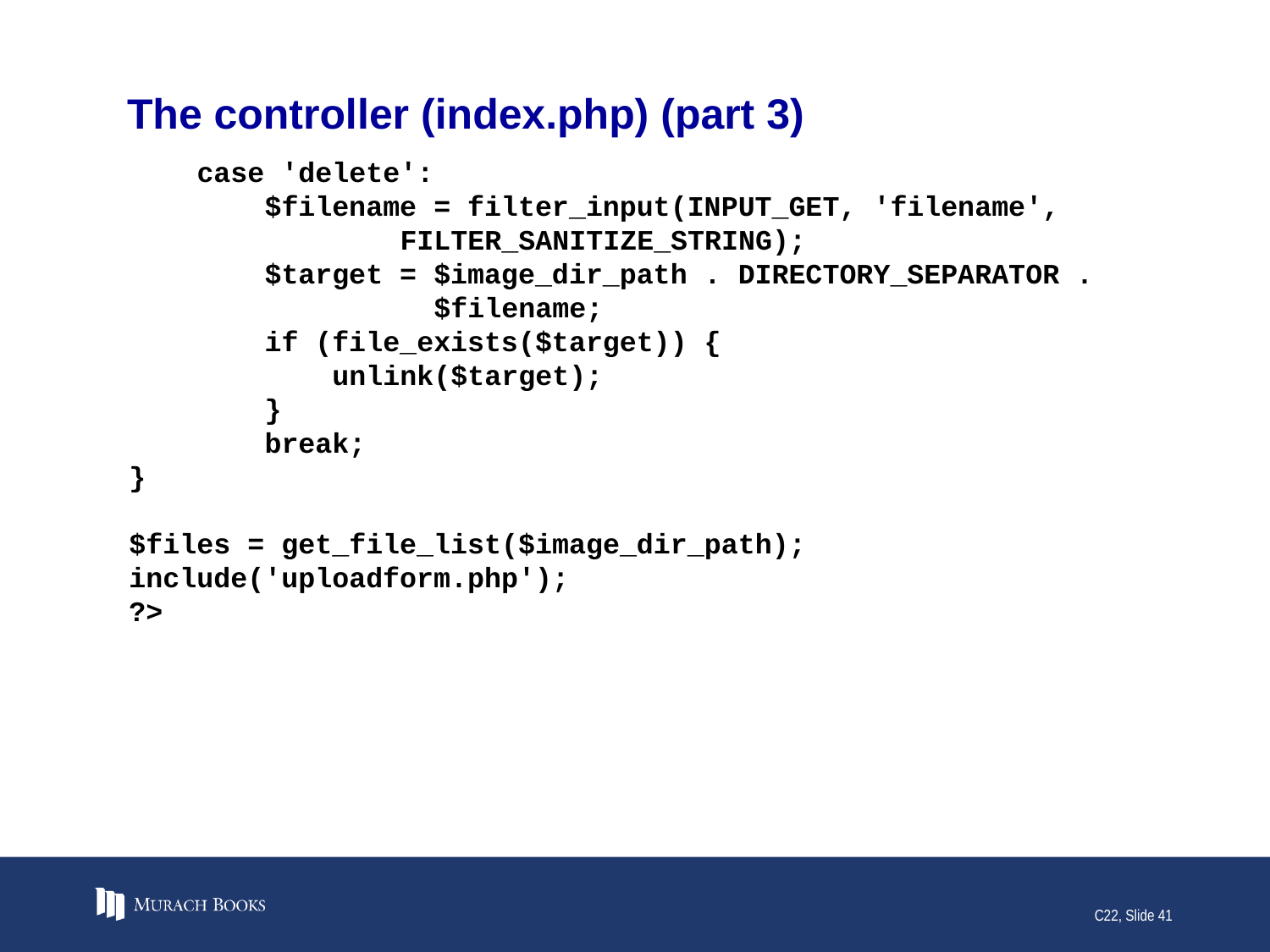

# The controller (index.php) (part 3)
    case 'delete':
        $filename = filter_input(INPUT_GET, 'filename',
                FILTER_SANITIZE_STRING);
        $target = $image_dir_path . DIRECTORY_SEPARATOR .
                  $filename;
        if (file_exists($target)) {
            unlink($target);
        }
        break;
}

$files = get_file_list($image_dir_path);
include('uploadform.php');
?>

C22, Slide 41